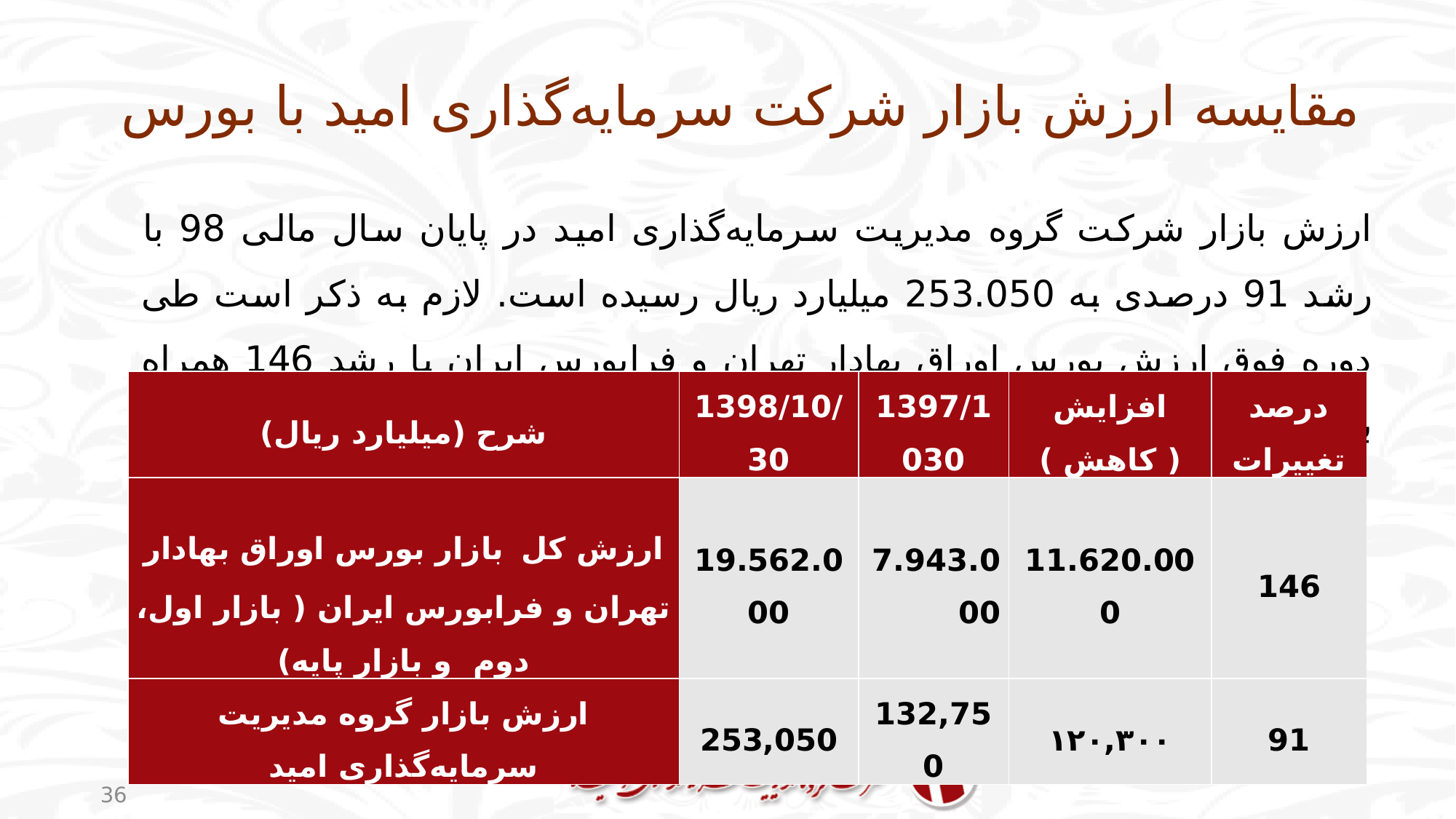

# مقایسه ارزش بازار شرکت سرمایه‌گذاری امید با بورس
ارزش بازار شرکت گروه مدیریت سرمایه‌گذاری امید در پایان سال مالی 98 با رشد 91 درصدی به 253.050 میلیارد ریال رسیده است. لازم به ذکر است طی دوره فوق ارزش بورس اوراق بهادار تهران و فرابورس ایران با رشد 146 همراه بوده است.

| شرح (میلیارد ریال) | 1398/10/30 | 1397/1030 | افزايش ( كاهش ) | درصد تغييرات |
| --- | --- | --- | --- | --- |
| ارزش کل بازار بورس اوراق بهادار تهران و فرابورس ایران ( بازار اول، دوم و بازار پایه) | 19.562.000 | 7.943.000 | 11.620.000 | 146 |
| ارزش بازار گروه مدیریت سرمایه‌گذاری امید | 253,050 | 132,750 | ۱۲۰,۳۰۰ | 91 |
36